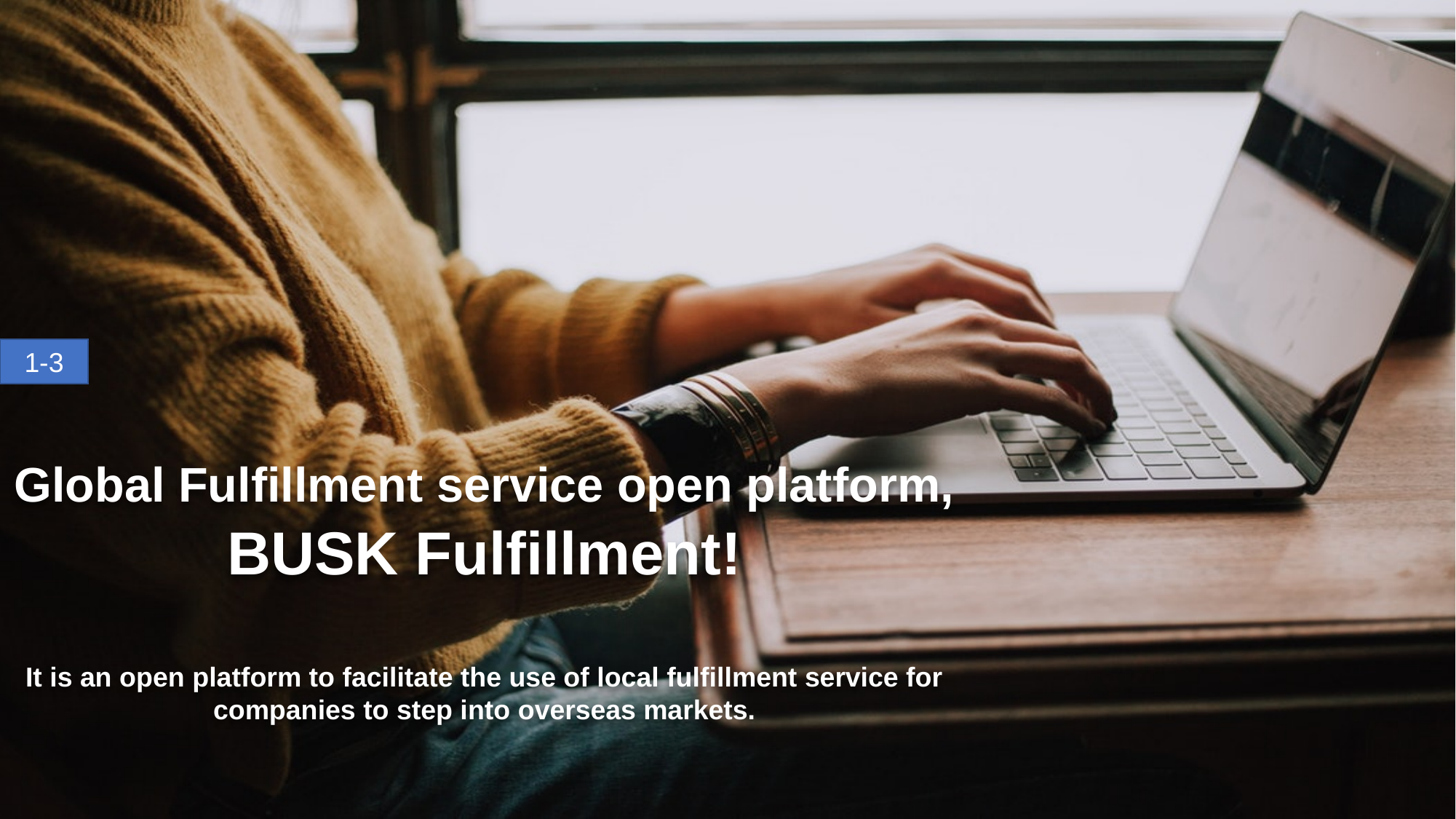

1-3
Global Fulfillment service open platform, BUSK Fulfillment!

It is an open platform to facilitate the use of local fulfillment service for companies to step into overseas markets.